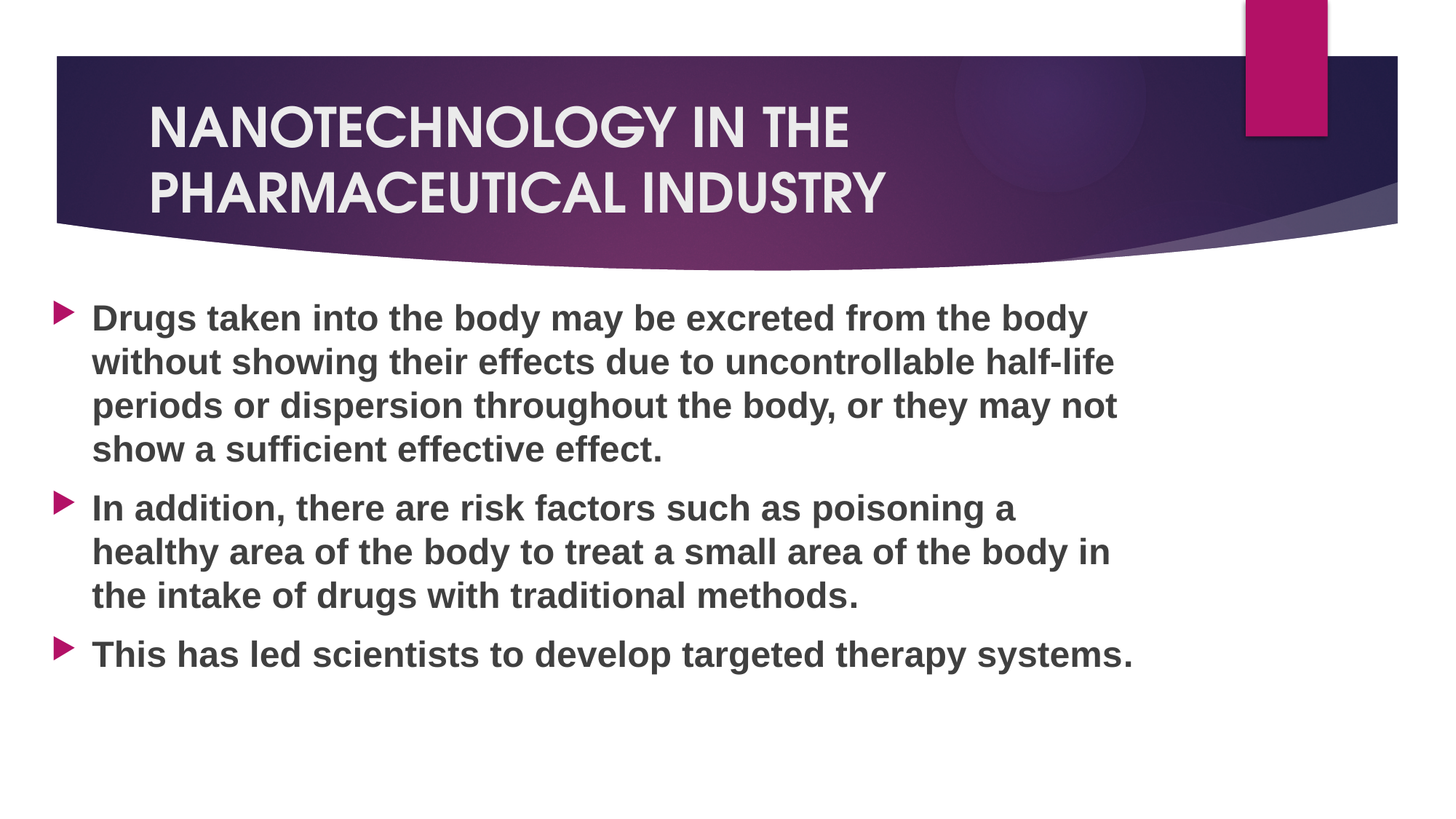

# NANOTECHNOLOGY IN THE PHARMACEUTICAL INDUSTRY
Drugs taken into the body may be excreted from the body without showing their effects due to uncontrollable half-life periods or dispersion throughout the body, or they may not show a sufficient effective effect.
In addition, there are risk factors such as poisoning a healthy area of the body to treat a small area of the body in the intake of drugs with traditional methods.
This has led scientists to develop targeted therapy systems.